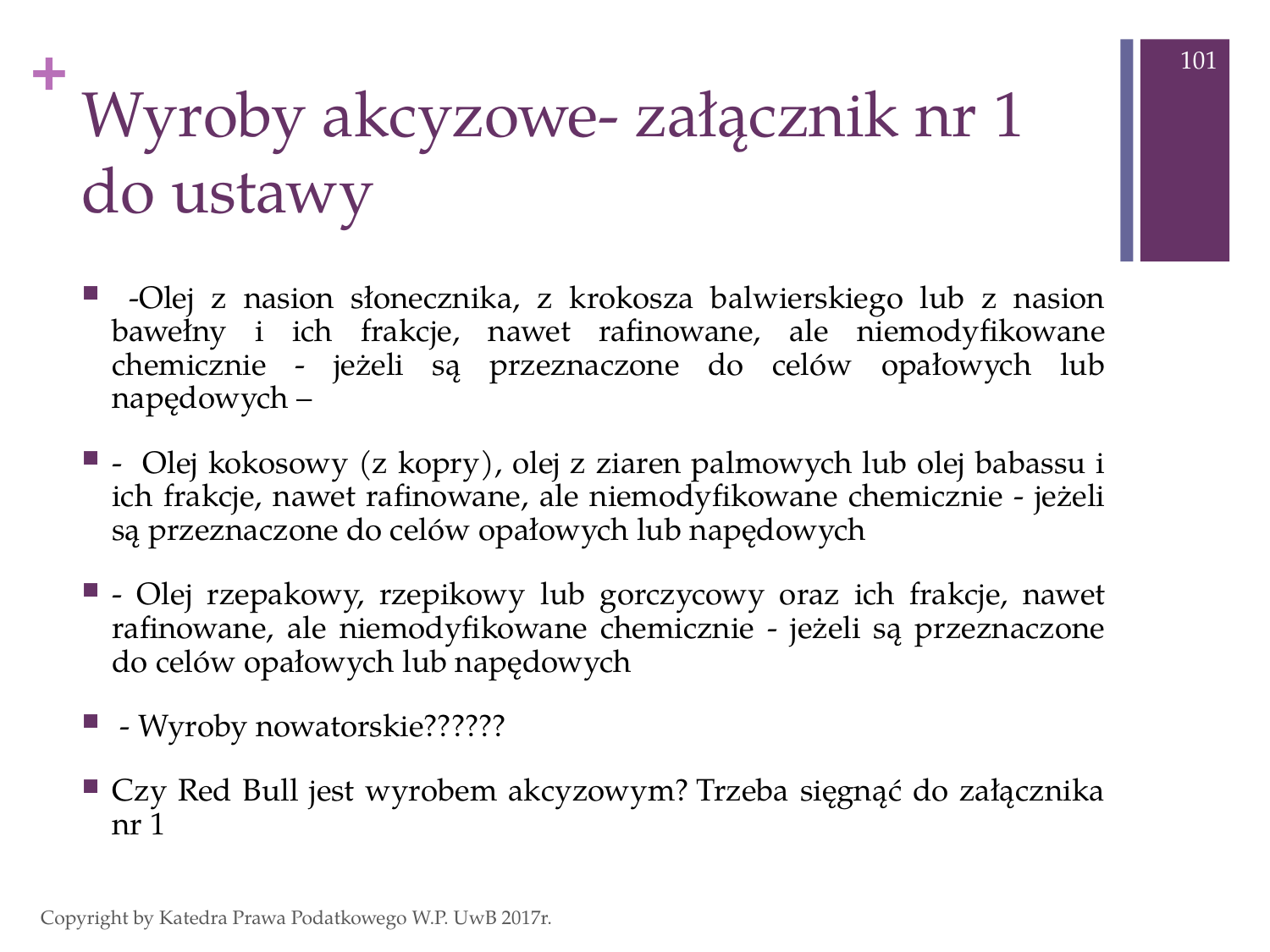

101
# Wyroby akcyzowe- załącznik nr 1 do ustawy
 -Olej z nasion słonecznika, z krokosza balwierskiego lub z nasion bawełny i ich frakcje, nawet rafinowane, ale niemodyfikowane chemicznie - jeżeli są przeznaczone do celów opałowych lub napędowych –
-  Olej kokosowy (z kopry), olej z ziaren palmowych lub olej babassu i ich frakcje, nawet rafinowane, ale niemodyfikowane chemicznie - jeżeli są przeznaczone do celów opałowych lub napędowych
- Olej rzepakowy, rzepikowy lub gorczycowy oraz ich frakcje, nawet rafinowane, ale niemodyfikowane chemicznie - jeżeli są przeznaczone do celów opałowych lub napędowych
 - Wyroby nowatorskie??????
Czy Red Bull jest wyrobem akcyzowym? Trzeba sięgnąć do załącznika nr 1

Copyright by Katedra Prawa Podatkowego W.P. UwB 2017r.